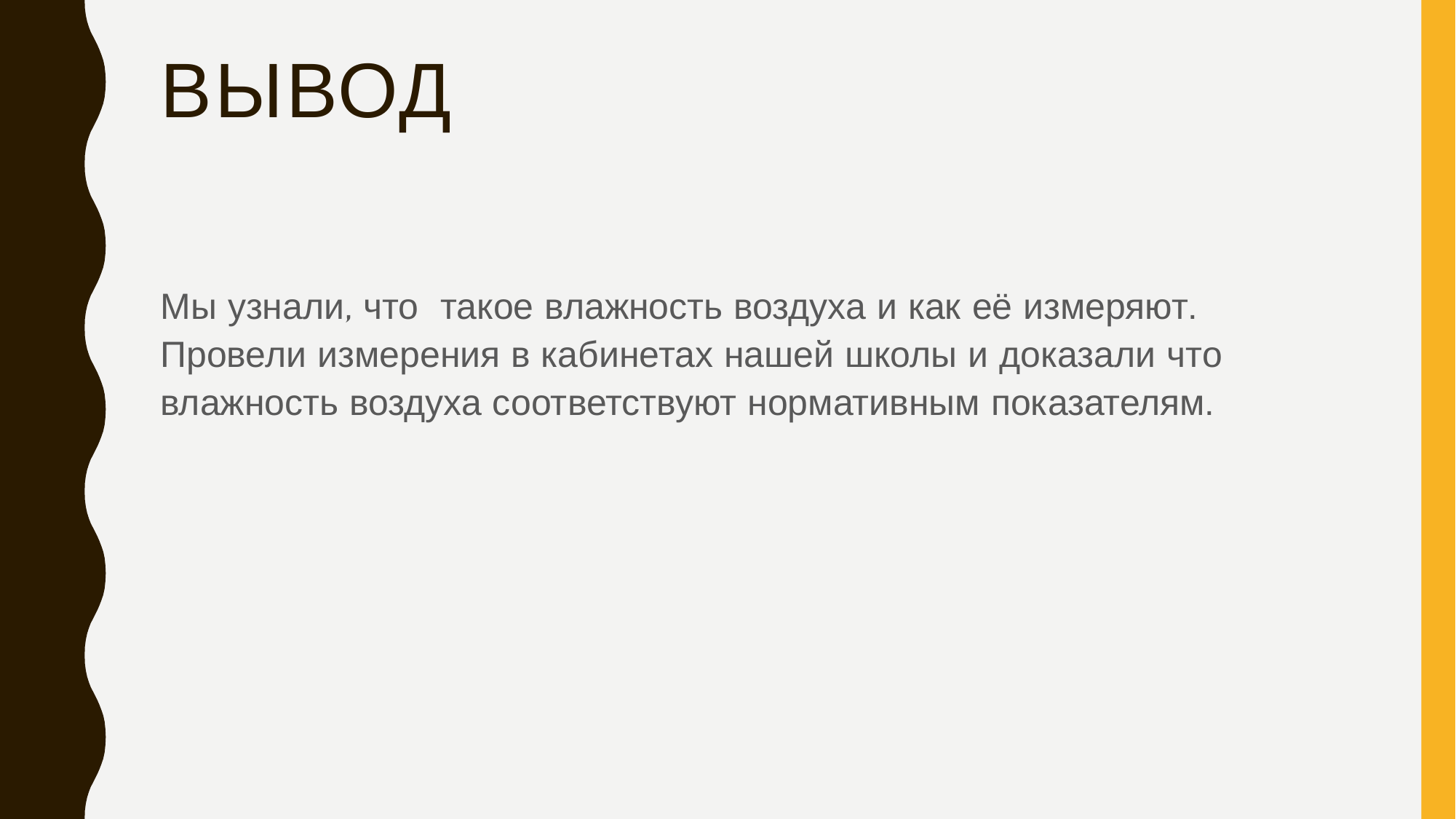

# Вывод
Мы узнали, что  такое влажность воздуха и как её измеряют. Провели измерения в кабинетах нашей школы и доказали что влажность воздуха соответствуют нормативным показателям.